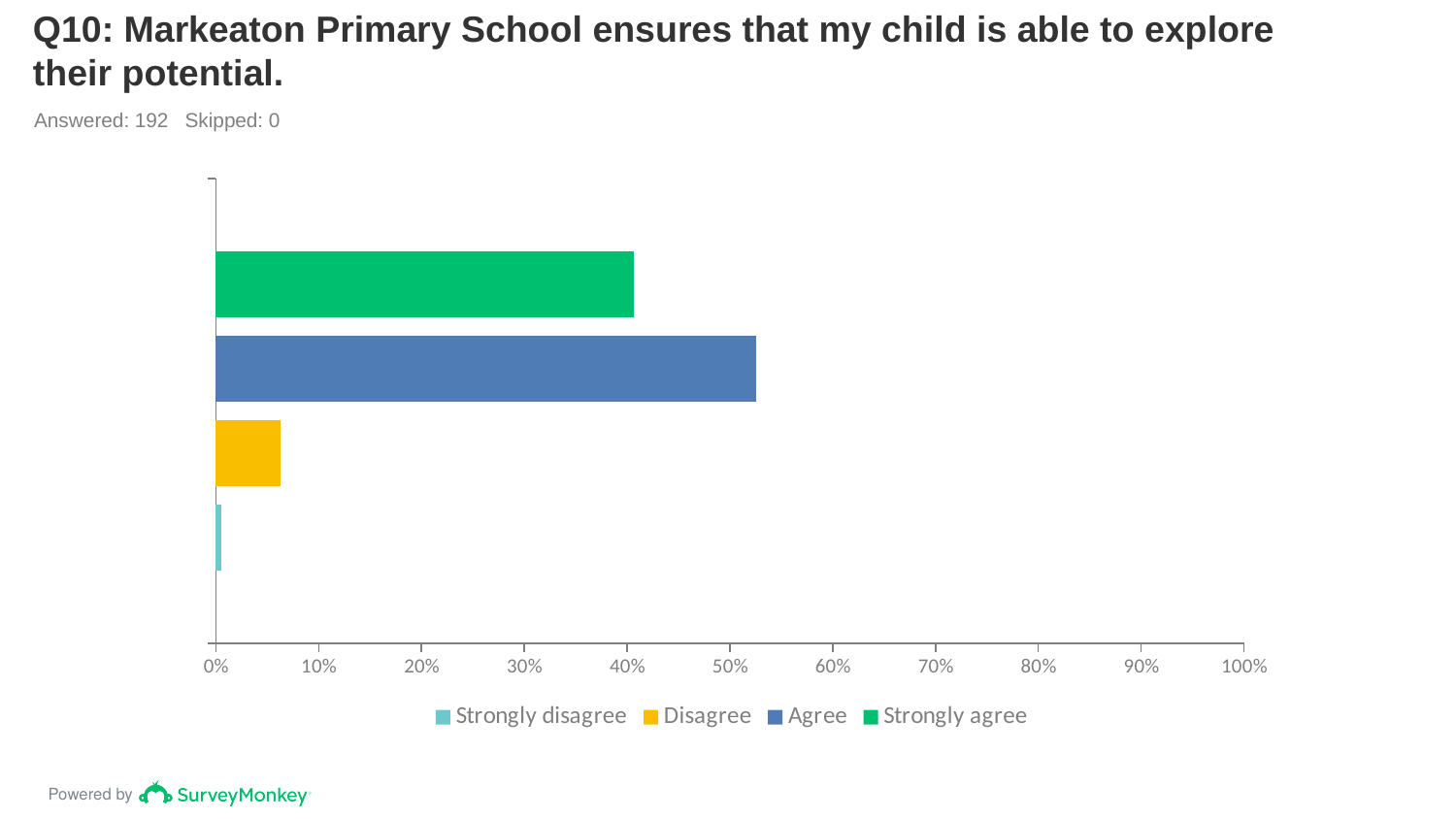

# Q10: Markeaton Primary School ensures that my child is able to explore their potential.
Answered: 192   Skipped: 0

### Chart

| Category | Strongly agree | Agree | Disagree | Strongly disagree |
|---|---|---|---|---|
|   | 0.4062 | 0.526 | 0.0625 | 0.0052 |